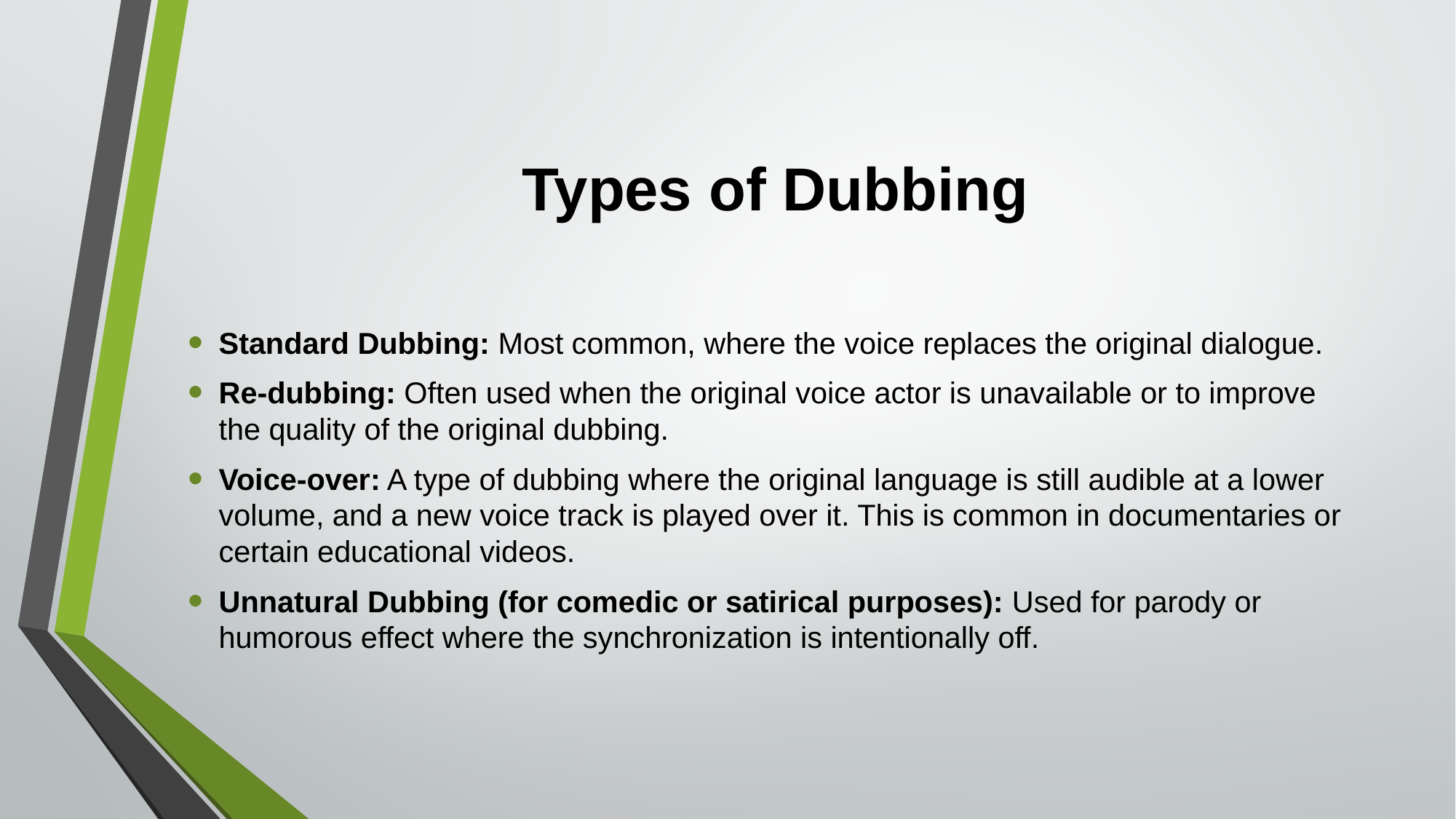

# Types of Dubbing
Standard Dubbing: Most common, where the voice replaces the original dialogue.
Re-dubbing: Often used when the original voice actor is unavailable or to improve the quality of the original dubbing.
Voice-over: A type of dubbing where the original language is still audible at a lower volume, and a new voice track is played over it. This is common in documentaries or certain educational videos.
Unnatural Dubbing (for comedic or satirical purposes): Used for parody or humorous effect where the synchronization is intentionally off.